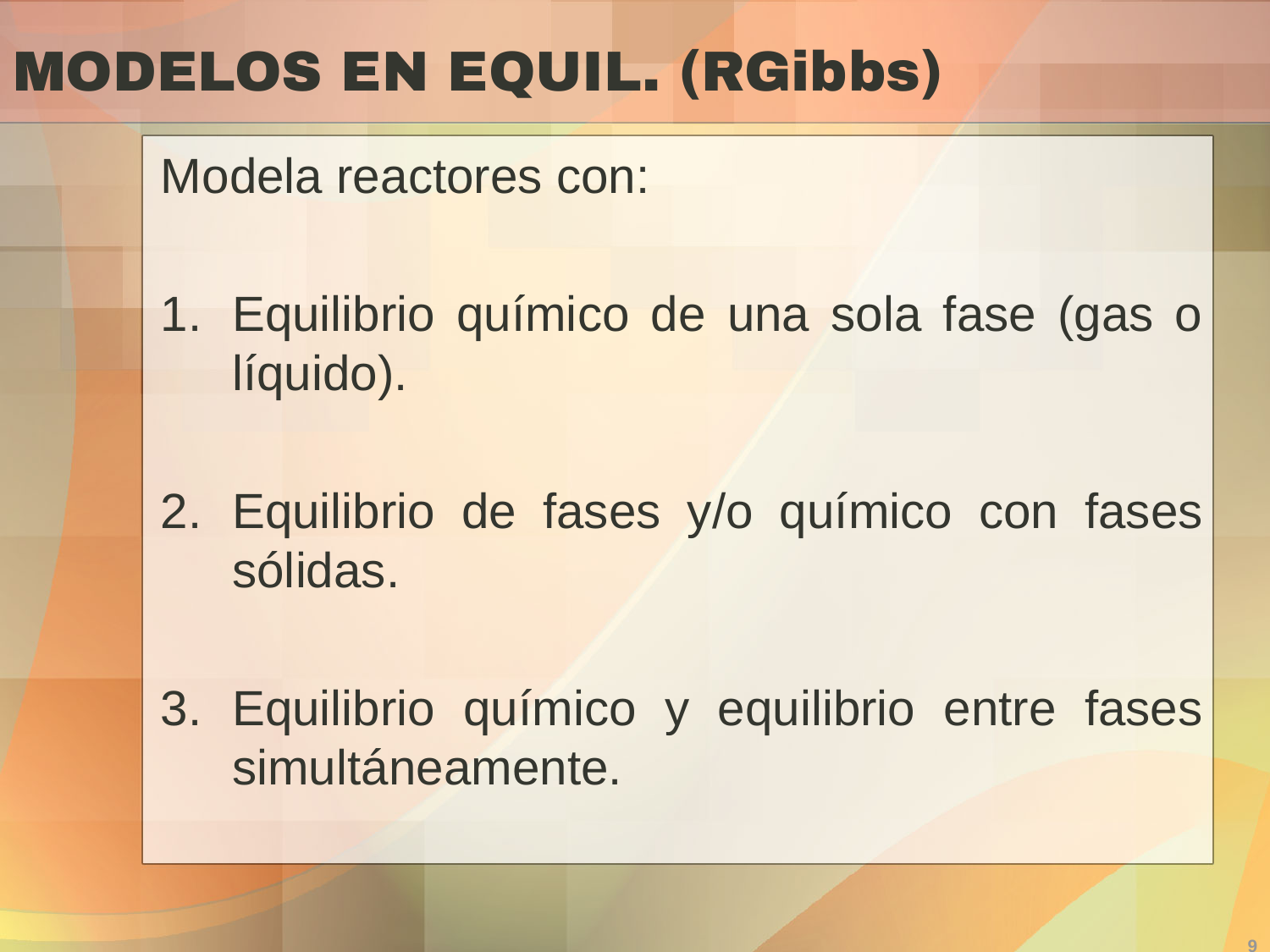

# MODELOS EN EQUIL. (RGibbs)
Modela reactores con:

Equilibrio químico de una sola fase (gas o líquido).

Equilibrio de fases y/o químico con fases sólidas.

Equilibrio químico y equilibrio entre fases simultáneamente.

9